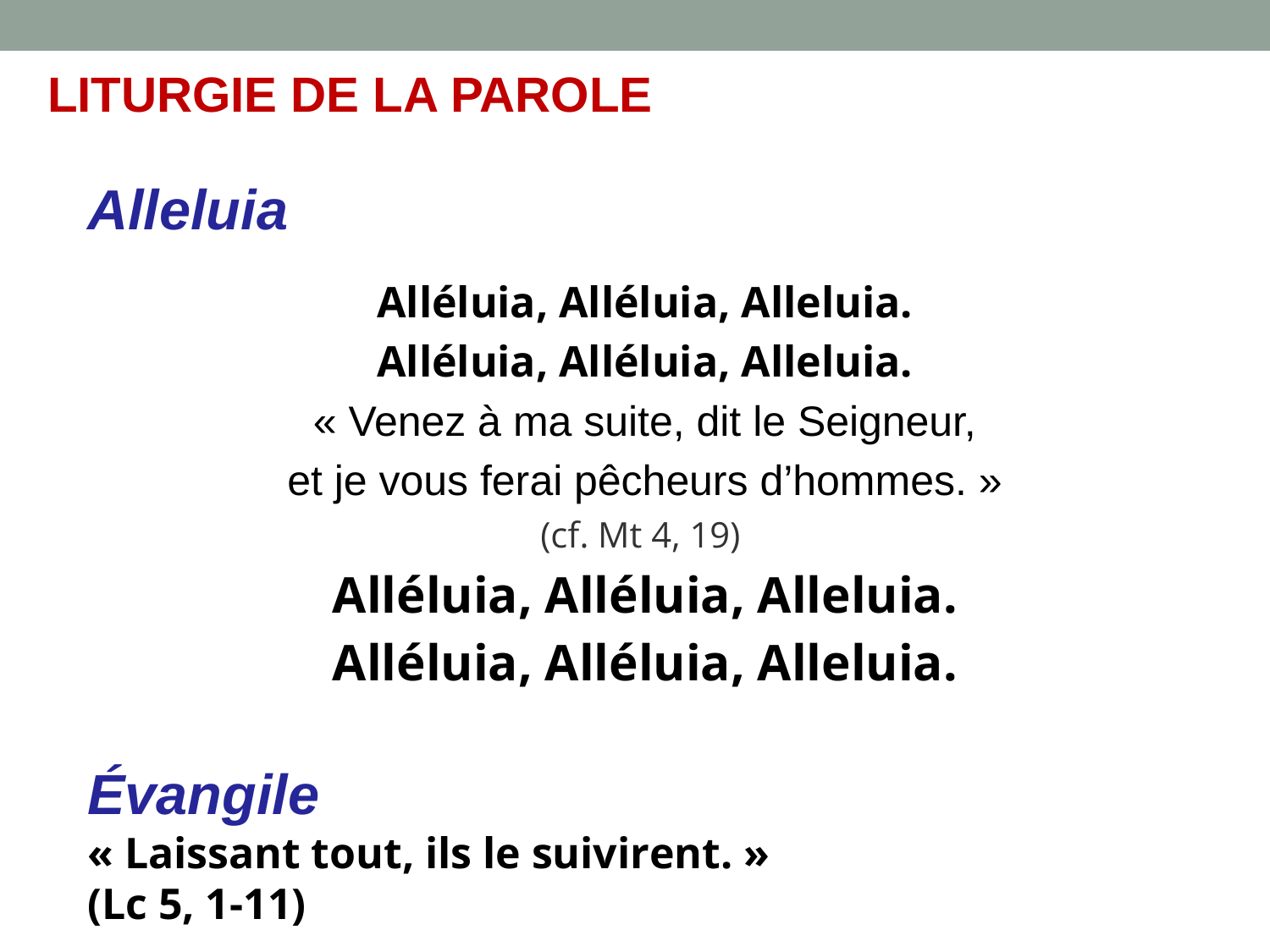

LITURGIE DE LA PAROLE
Alleluia
Alléluia, Alléluia, Alleluia.
Alléluia, Alléluia, Alleluia.
« Venez à ma suite, dit le Seigneur,
et je vous ferai pêcheurs d’hommes. »
(cf. Mt 4, 19)
Alléluia, Alléluia, Alleluia.
Alléluia, Alléluia, Alleluia.

Évangile
« Laissant tout, ils le suivirent. »
(Lc 5, 1-11)